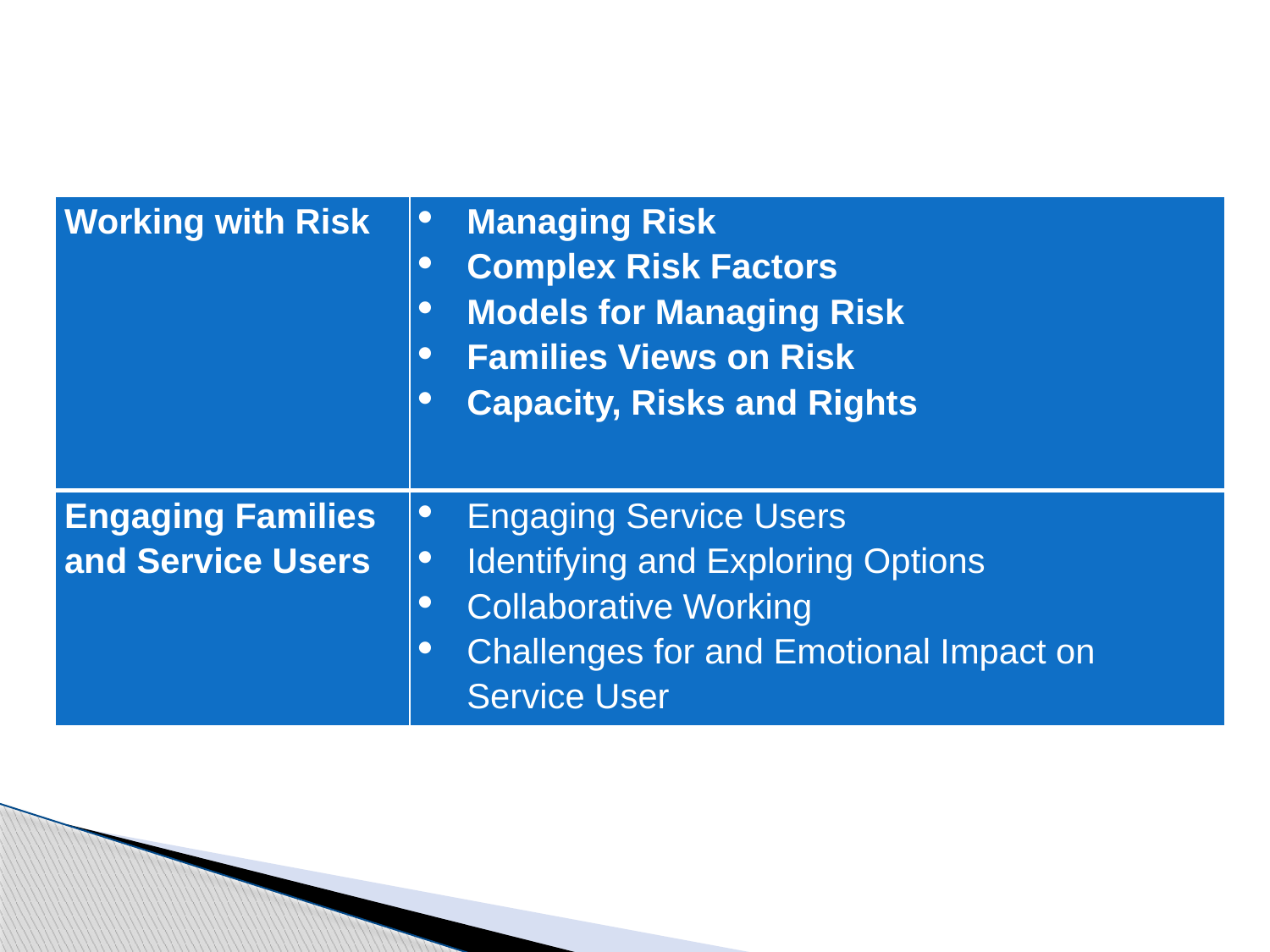

#
| Working with Risk | Managing Risk Complex Risk Factors Models for Managing Risk Families Views on Risk Capacity, Risks and Rights |
| --- | --- |
| Engaging Families and Service Users | Engaging Service Users Identifying and Exploring Options Collaborative Working Challenges for and Emotional Impact on Service User |